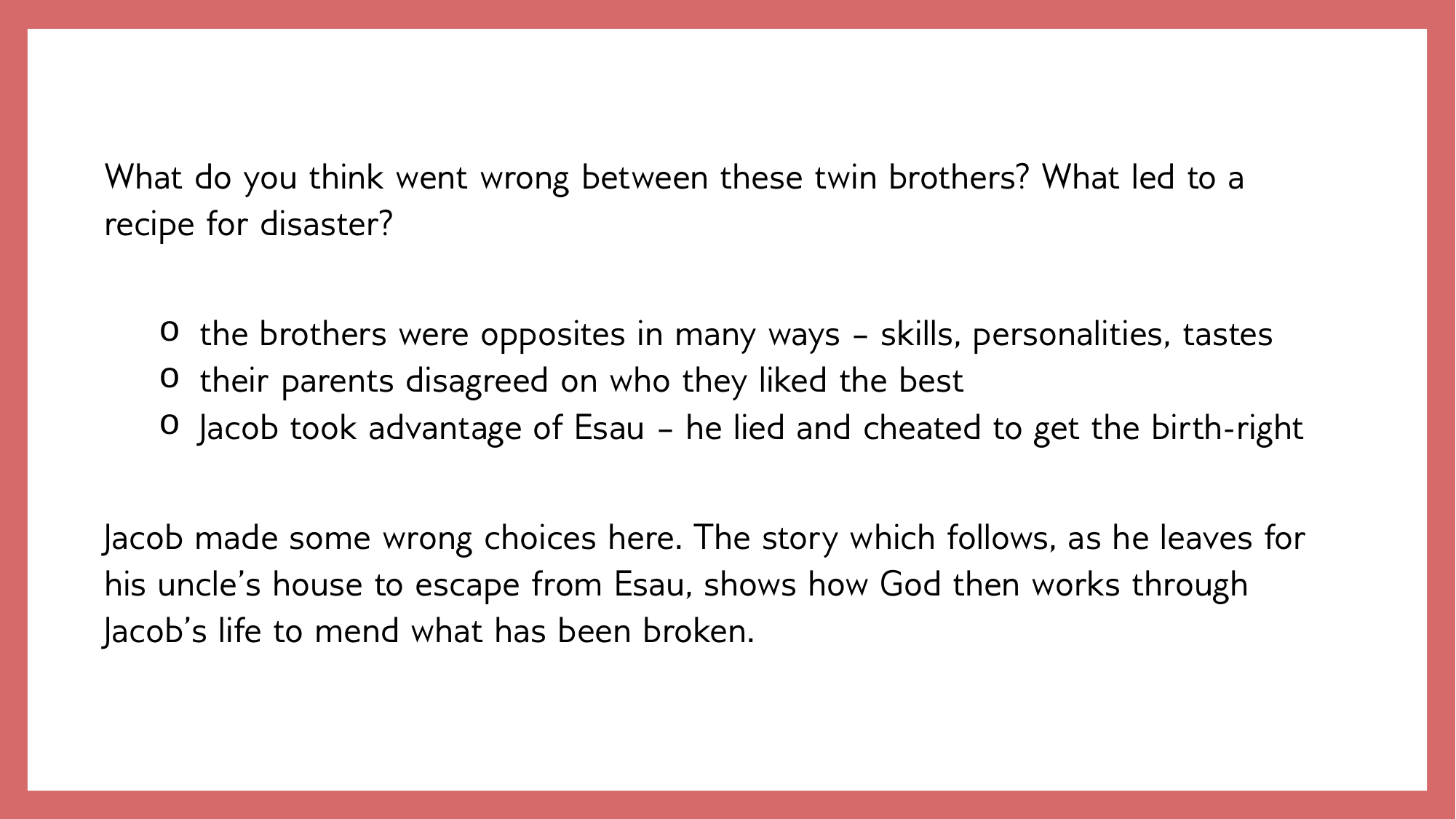

What do you think went wrong between these twin brothers? What led to a recipe for disaster?

the brothers were opposites in many ways – skills, personalities, tastes
their parents disagreed on who they liked the best
Jacob took advantage of Esau – he lied and cheated to get the birth-right

Jacob made some wrong choices here. The story which follows, as he leaves for his uncle’s house to escape from Esau, shows how God then works through Jacob’s life to mend what has been broken.